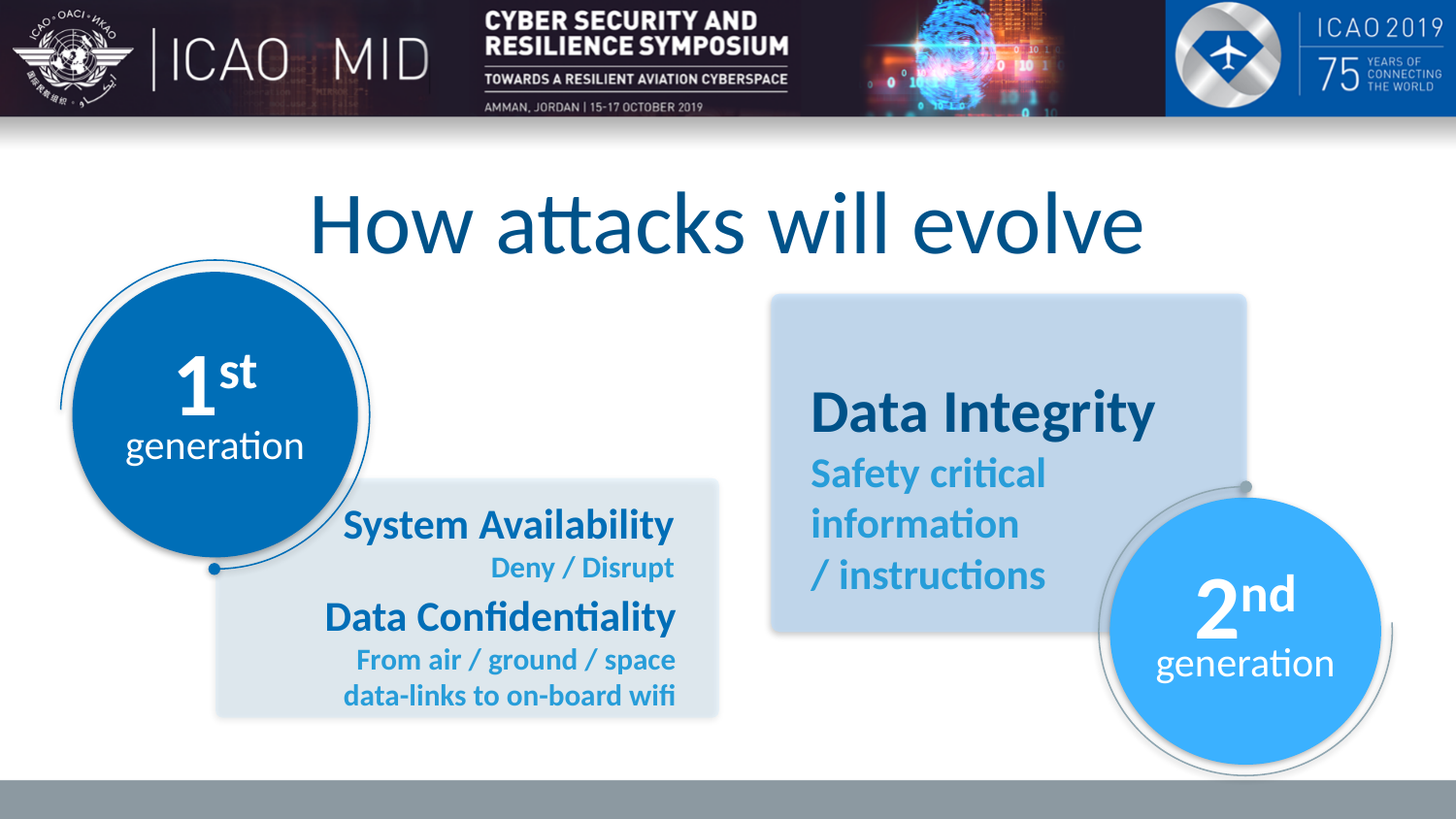

How attacks will evolve

Data Integrity
Safety critical information
/ instructions

2nd
generation
1st
generation

System Availability
Deny / Disrupt
Data Confidentiality
From air / ground / space data-links to on-board wifi